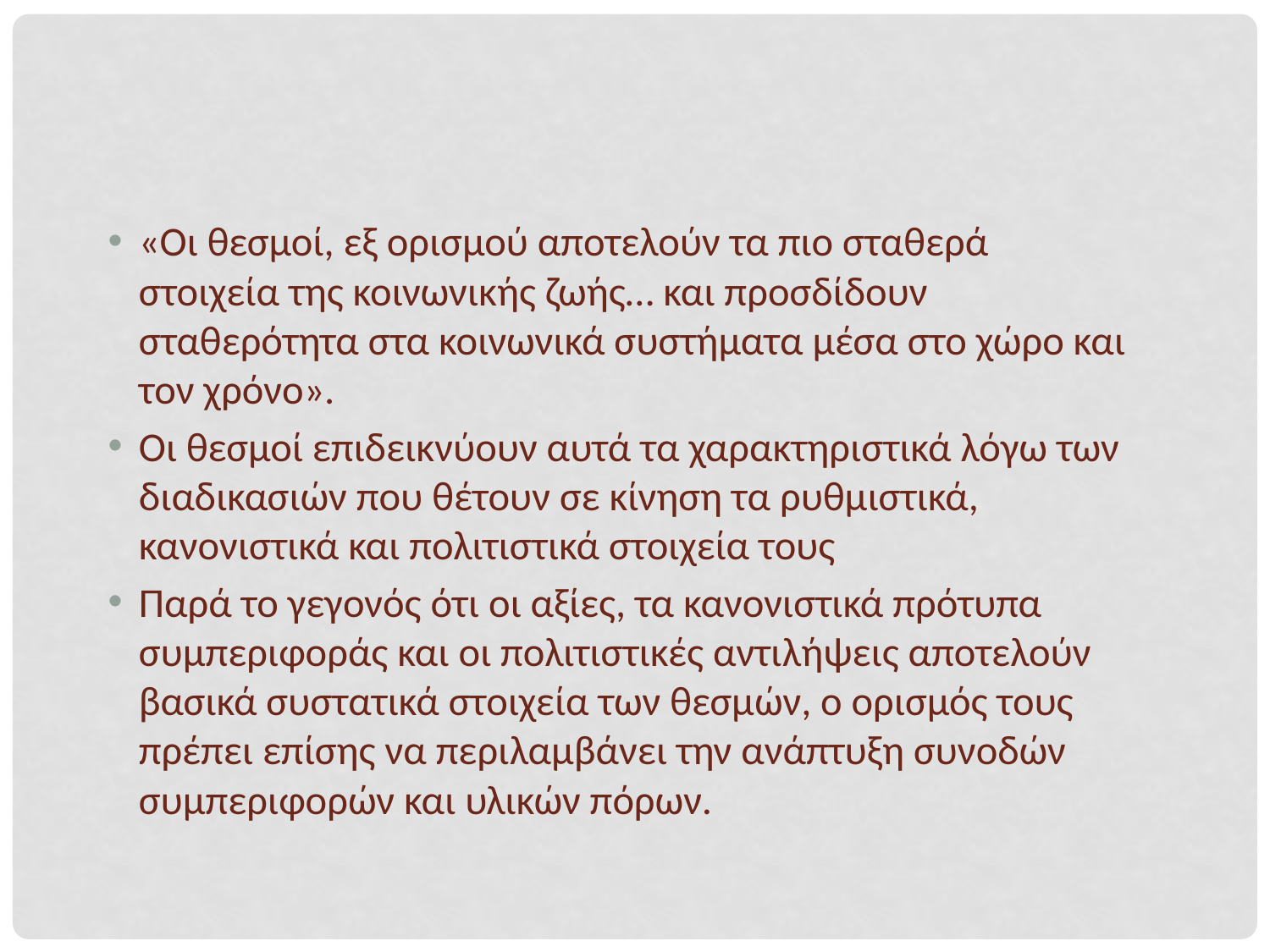

«Οι θεσμοί, εξ ορισμού αποτελούν τα πιο σταθερά στοιχεία της κοινωνικής ζωής… και προσδίδουν σταθερότητα στα κοινωνικά συστήματα μέσα στο χώρο και τον χρόνο».
Οι θεσμοί επιδεικνύουν αυτά τα χαρακτηριστικά λόγω των διαδικασιών που θέτουν σε κίνηση τα ρυθμιστικά, κανονιστικά και πολιτιστικά στοιχεία τους
Παρά το γεγονός ότι οι αξίες, τα κανονιστικά πρότυπα συμπεριφοράς και οι πολιτιστικές αντιλήψεις αποτελούν βασικά συστατικά στοιχεία των θεσμών, ο ορισμός τους πρέπει επίσης να περιλαμβάνει την ανάπτυξη συνοδών συμπεριφορών και υλικών πόρων.